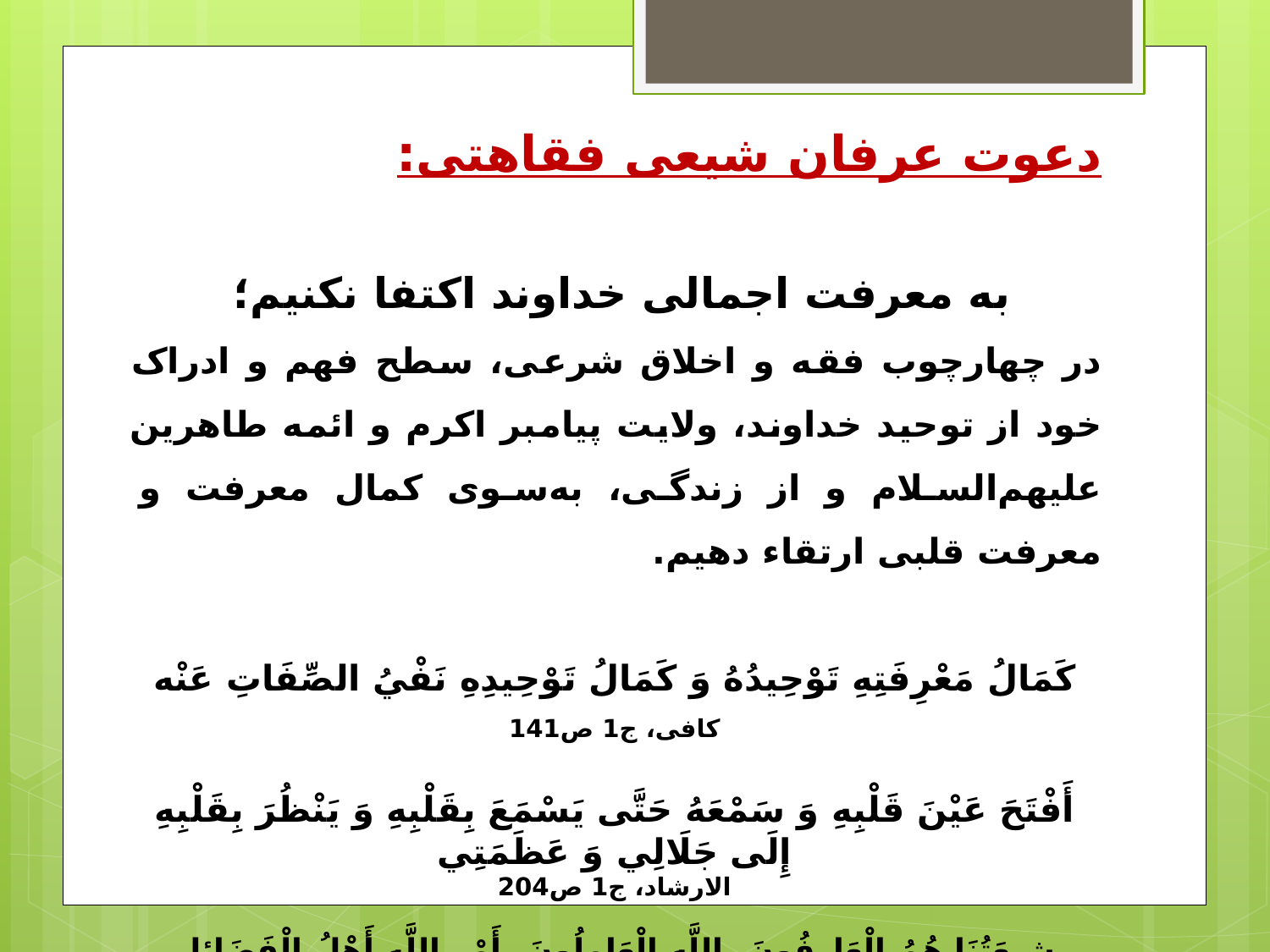

دعوت عرفان شیعی فقاهتی:

به معرفت اجمالی خداوند اکتفا نکنیم؛
در چهارچوب فقه و اخلاق شرعی، سطح فهم و ادراک خود از توحید خداوند، ولایت پیامبر اکرم و ائمه طاهرین علیهم‌السلام و از زندگی، به‌سوی کمال معرفت و معرفت قلبی ارتقاء دهیم.

كَمَالُ مَعْرِفَتِهِ تَوْحِيدُهُ وَ كَمَالُ تَوْحِيدِهِ نَفْيُ الصِّفَاتِ عَنْه‏
کافی، ج1 ص141

أَفْتَحَ‏ عَيْنَ‏ قَلْبِهِ‏ وَ سَمْعَهُ حَتَّى يَسْمَعَ بِقَلْبِهِ وَ يَنْظُرَ بِقَلْبِهِ إِلَى جَلَالِي وَ عَظَمَتِي‏
الارشاد، ج1 ص204

شِيعَتُنَا هُمُ الْعَارِفُونَ بِاللَّهِ الْعَامِلُونَ بِأَمْرِ اللَّهِ أَهْلُ الْفَضَائِلِ النَّاطِقُونَ بِالصَّوَاب